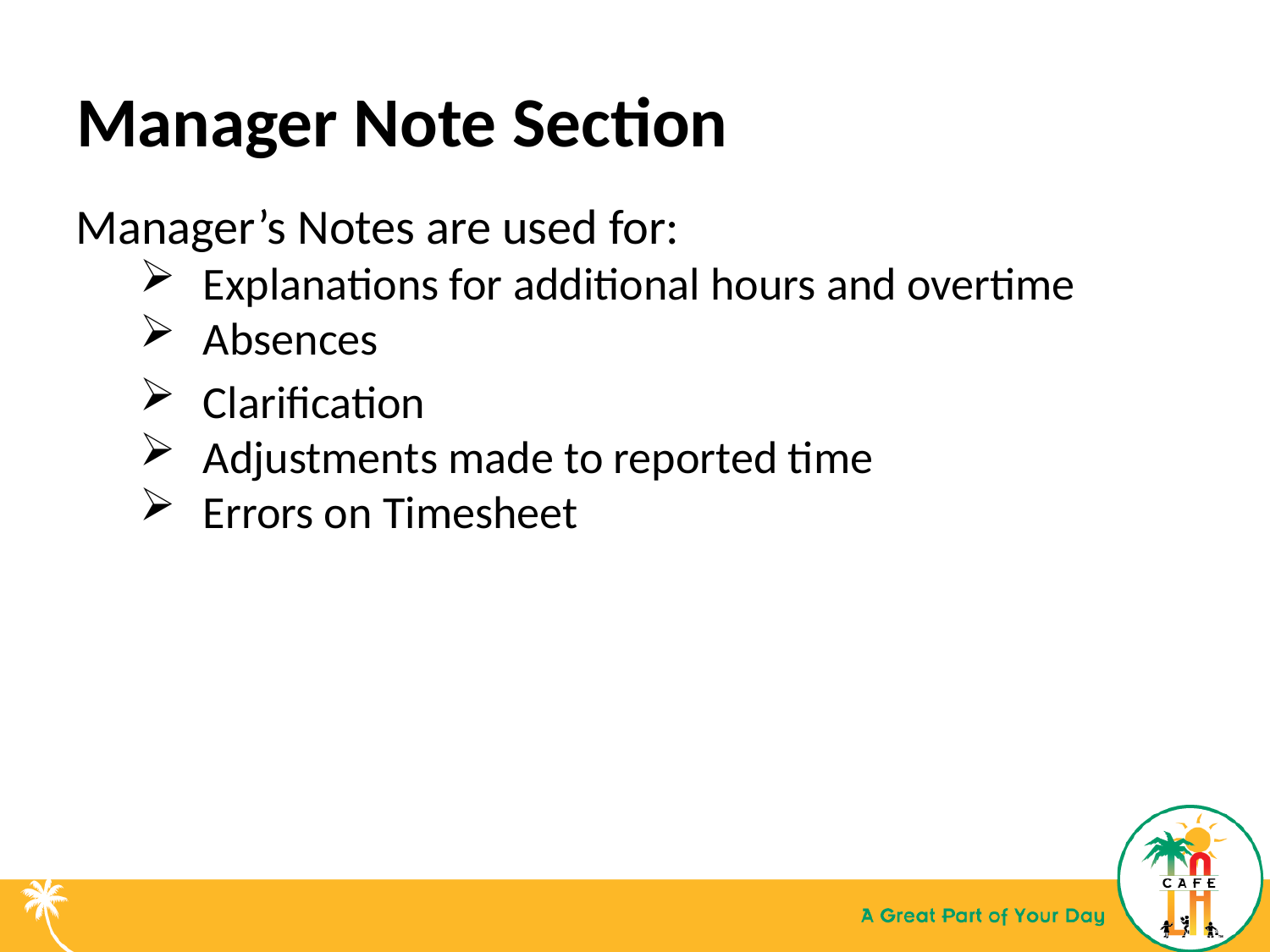

Manager Note Section
Manager’s Notes are used for:
Explanations for additional hours and overtime
Absences

Clarification
Adjustments made to reported time
Errors on Timesheet